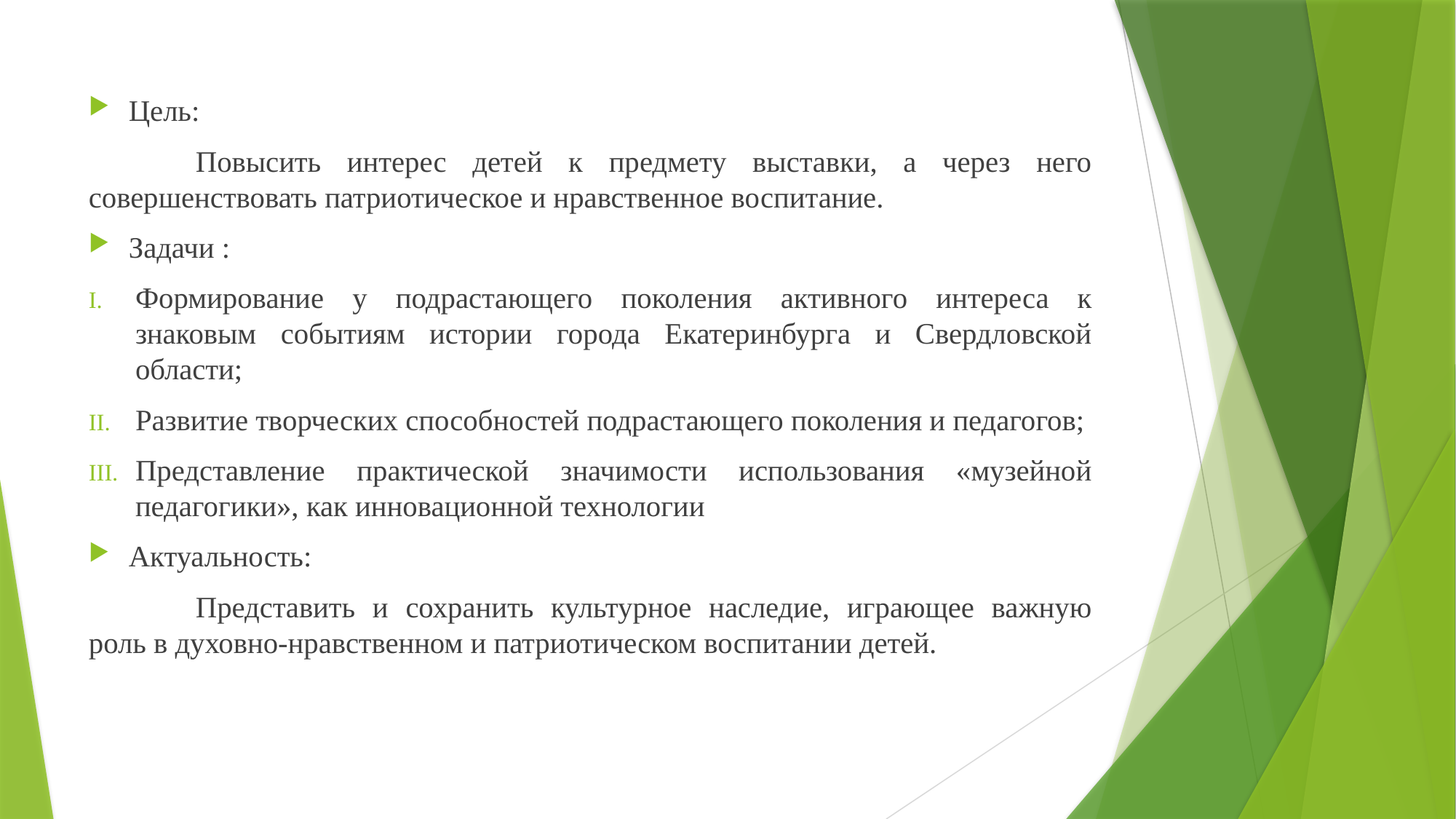

Цель:
	Повысить интерес детей к предмету выставки, а через него совершенствовать патриотическое и нравственное воспитание.
Задачи :
Формирование у подрастающего поколения активного интереса к знаковым событиям истории города Екатеринбурга и Свердловской области;
Развитие творческих способностей подрастающего поколения и педагогов;
Представление практической значимости использования «музейной педагогики», как инновационной технологии
Актуальность:
	Представить и сохранить культурное наследие, играющее важную роль в духовно-нравственном и патриотическом воспитании детей.